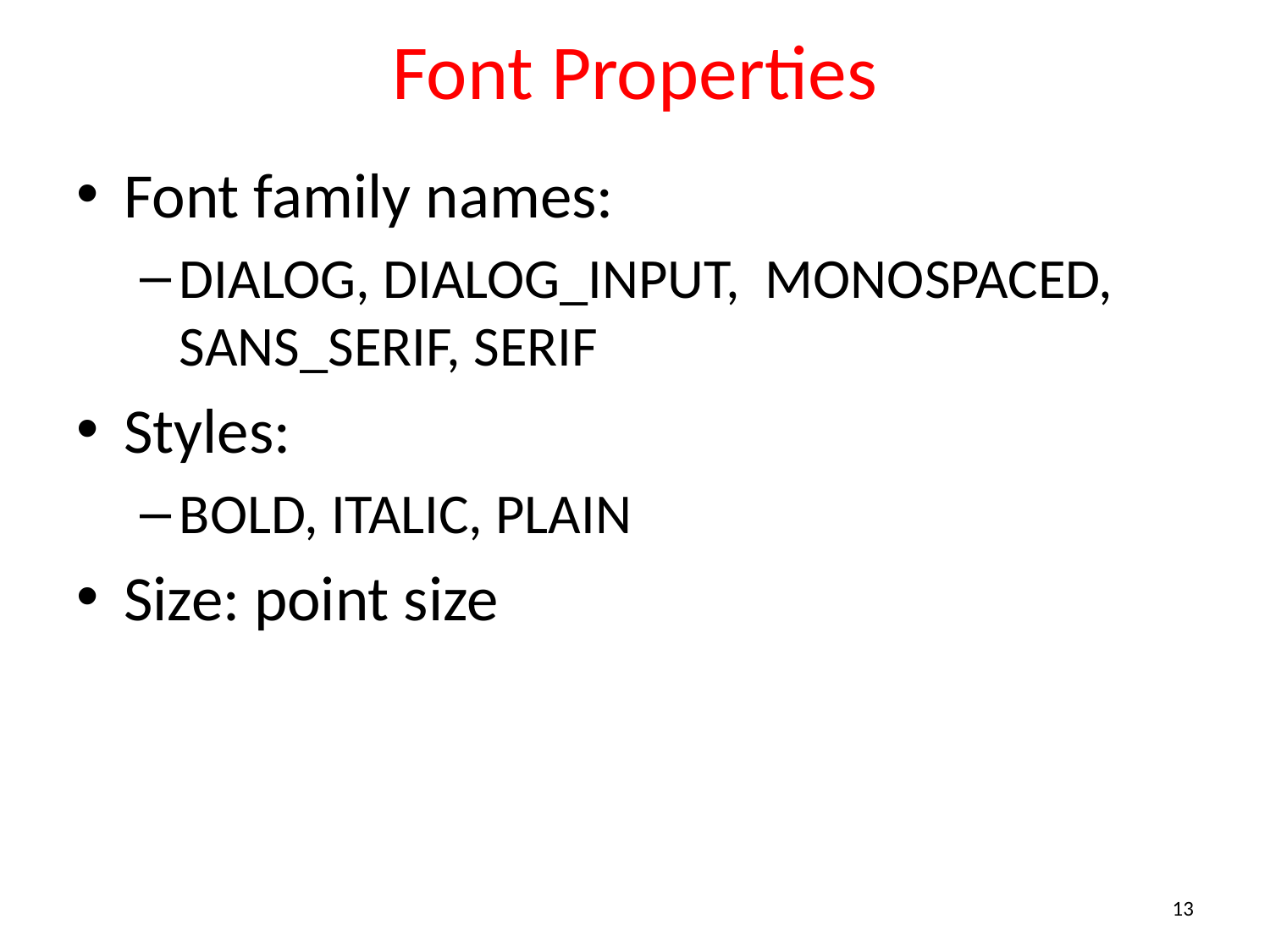

# Font Properties
Font family names:
DIALOG, DIALOG_INPUT,  MONOSPACED, SANS_SERIF, SERIF
Styles:
BOLD, ITALIC, PLAIN
Size: point size

13